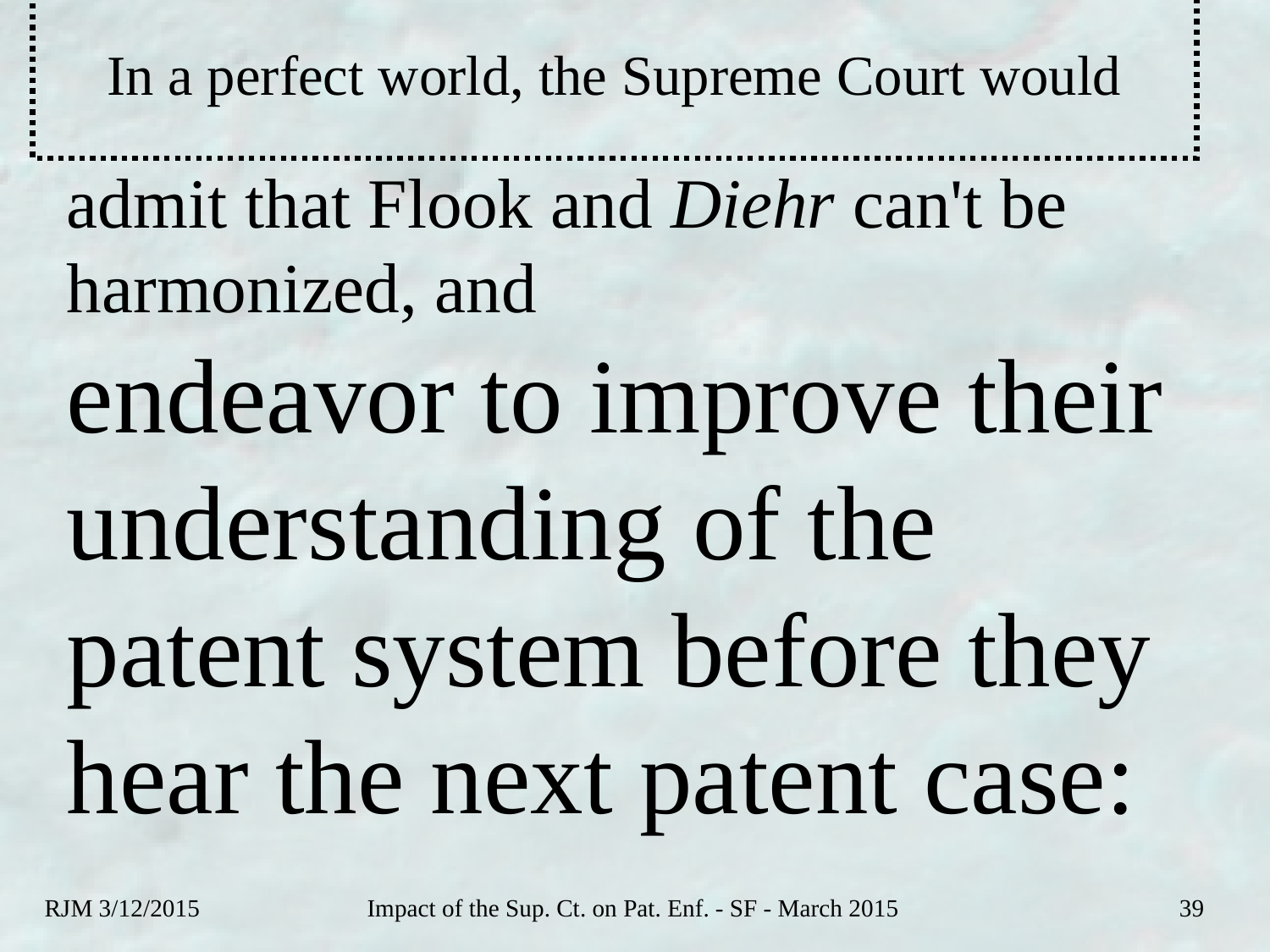

# In a perfect world, the Supreme Court would
admit that Flook and Diehr can't be harmonized, and
endeavor to improve their understanding of the patent system before they hear the next patent case:
RJM 3/12/2015
Impact of the Sup. Ct. on Pat. Enf. - SF - March 2015
39